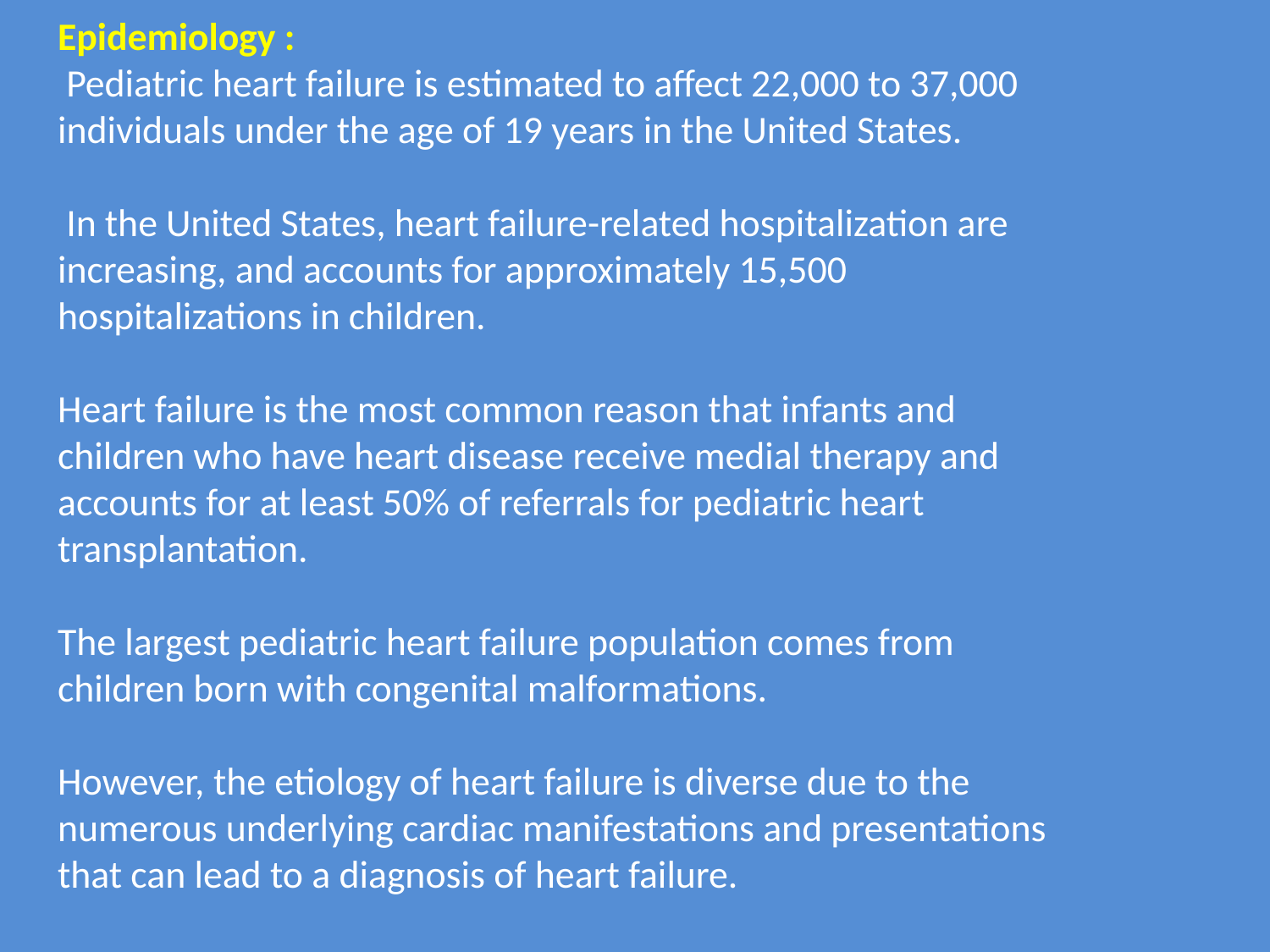

Epidemiology :
 Pediatric heart failure is estimated to affect 22,000 to 37,000 individuals under the age of 19 years in the United States.

 In the United States, heart failure-related hospitalization are increasing, and accounts for approximately 15,500 hospitalizations in children.

Heart failure is the most common reason that infants and children who have heart disease receive medial therapy and accounts for at least 50% of referrals for pediatric heart transplantation.

The largest pediatric heart failure population comes from children born with congenital malformations.

However, the etiology of heart failure is diverse due to the numerous underlying cardiac manifestations and presentations that can lead to a diagnosis of heart failure.